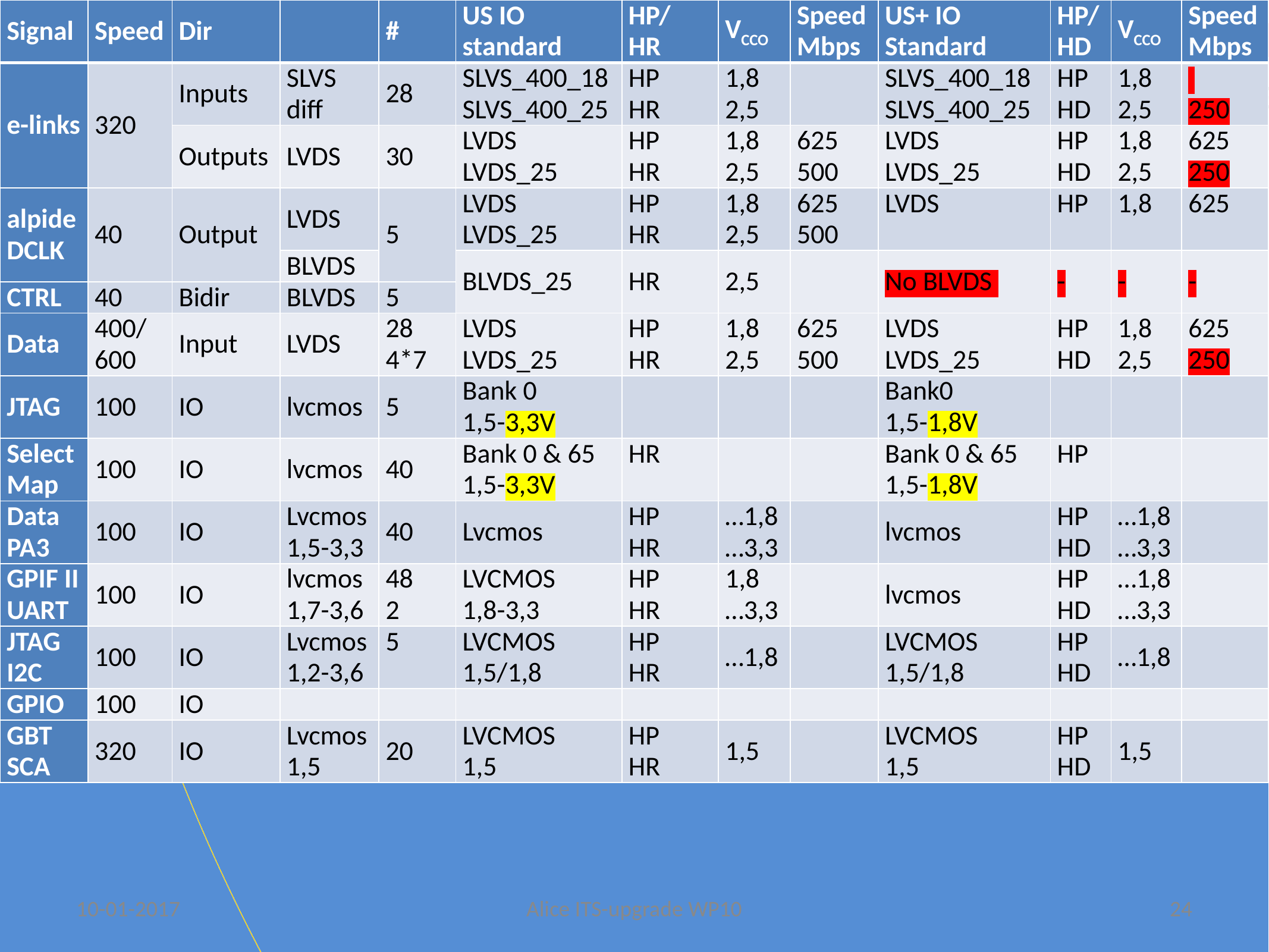

| Signal | Speed | Dir |  | # | US IO standard | HP/ HR | VCCO | Speed Mbps | US+ IO Standard | HP/ HD | VCCO | Speed Mbps |
| --- | --- | --- | --- | --- | --- | --- | --- | --- | --- | --- | --- | --- |
| e-links | 320 | Inputs | SLVS diff | 28 | SLVS\_400\_18 SLVS\_400\_25 | HP HR | 1,8 2,5 |  | SLVS\_400\_18 SLVS\_400\_25 | HP HD | 1,8 2,5 | 250 |
|  |  | Outputs | LVDS | 30 | LVDS LVDS\_25 | HP HR | 1,8 2,5 | 625 500 | LVDS LVDS\_25 | HP HD | 1,8 2,5 | 625 250 |
| alpide DCLK | 40 | Output | LVDS | 5 | LVDS LVDS\_25 | HP HR | 1,8 2,5 | 625 500 | LVDS | HP | 1,8 | 625 |
|  |  |  | BLVDS |  | BLVDS\_25 | HR | 2,5 |  | No BLVDS | - | - | - |
| CTRL | 40 | Bidir | BLVDS | 5 |  |  |  |  |  |  |  |  |
| Data | 400/ 600 | Input | LVDS | 28 4\*7 | LVDS LVDS\_25 | HP HR | 1,8 2,5 | 625 500 | LVDS LVDS\_25 | HP HD | 1,8 2,5 | 625 250 |
| JTAG | 100 | IO | lvcmos | 5 | Bank 0 1,5-3,3V |  |  |  | Bank0 1,5-1,8V |  |  |  |
| Select Map | 100 | IO | lvcmos | 40 | Bank 0 & 65 1,5-3,3V | HR |  |  | Bank 0 & 65 1,5-1,8V | HP |  |  |
| Data PA3 | 100 | IO | Lvcmos 1,5-3,3 | 40 | Lvcmos | HP HR | …1,8 …3,3 |  | lvcmos | HP HD | …1,8 …3,3 |  |
| GPIF II UART | 100 | IO | lvcmos 1,7-3,6 | 48 2 | LVCMOS 1,8-3,3 | HP HR | 1,8 …3,3 |  | lvcmos | HP HD | …1,8 …3,3 |  |
| JTAG I2C | 100 | IO | Lvcmos 1,2-3,6 | 5 | LVCMOS 1,5/1,8 | HP HR | …1,8 |  | LVCMOS 1,5/1,8 | HP HD | …1,8 |  |
| GPIO | 100 | IO |  |  |  |  |  |  |  |  |  |  |
| GBT SCA | 320 | IO | Lvcmos 1,5 | 20 | LVCMOS 1,5 | HP HR | 1,5 |  | LVCMOS 1,5 | HP HD | 1,5 |  |
# RUv1 IO
10-01-2017
Alice ITS-upgrade WP10
24